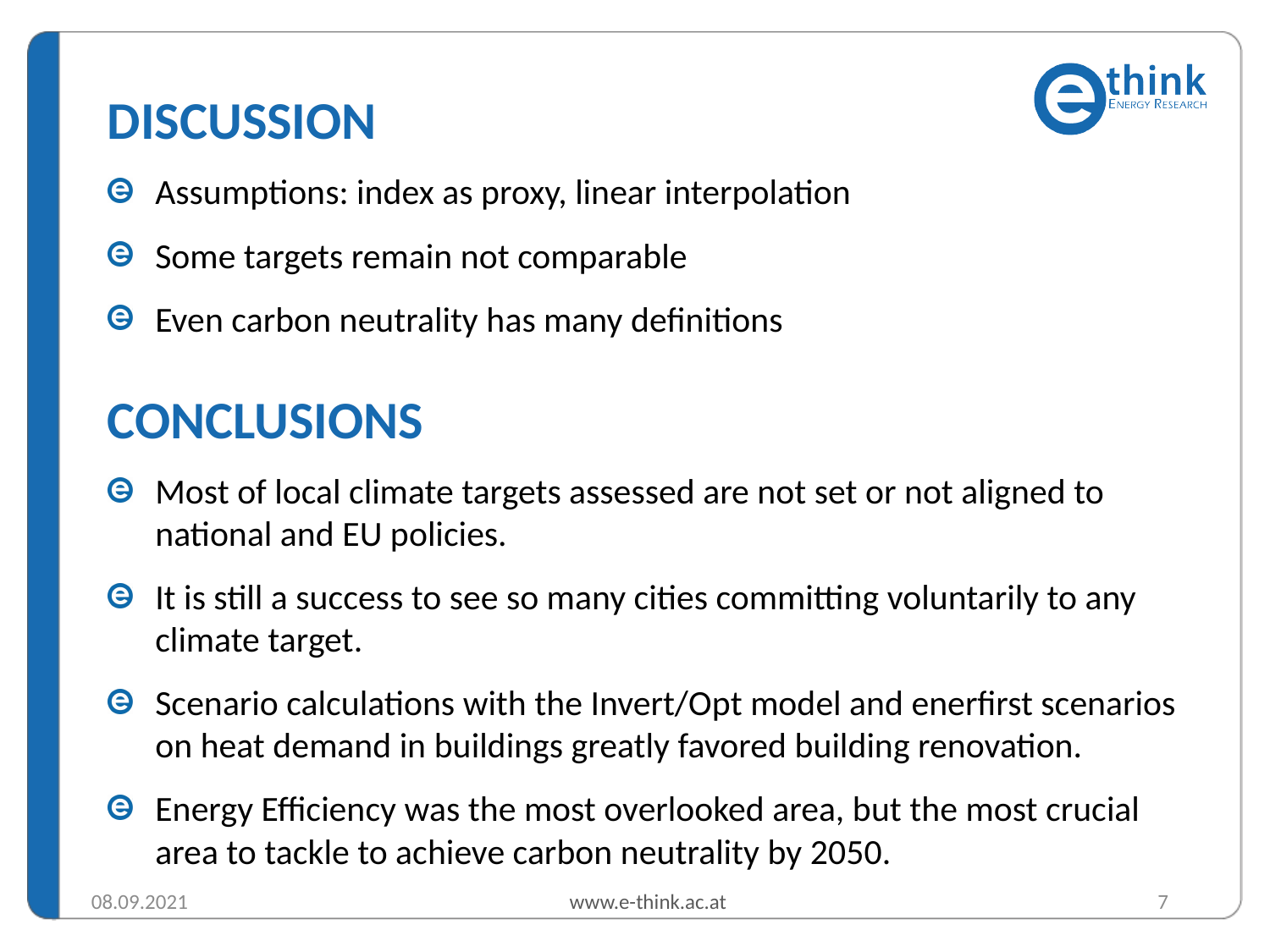

DISCUSSION
Assumptions: index as proxy, linear interpolation
Some targets remain not comparable
Even carbon neutrality has many definitions
CONCLUSIONS
Most of local climate targets assessed are not set or not aligned to national and EU policies.
It is still a success to see so many cities committing voluntarily to any climate target.
Scenario calculations with the Invert/Opt model and enerfirst scenarios on heat demand in buildings greatly favored building renovation.
Energy Efficiency was the most overlooked area, but the most crucial area to tackle to achieve carbon neutrality by 2050.
08.09.2021
7